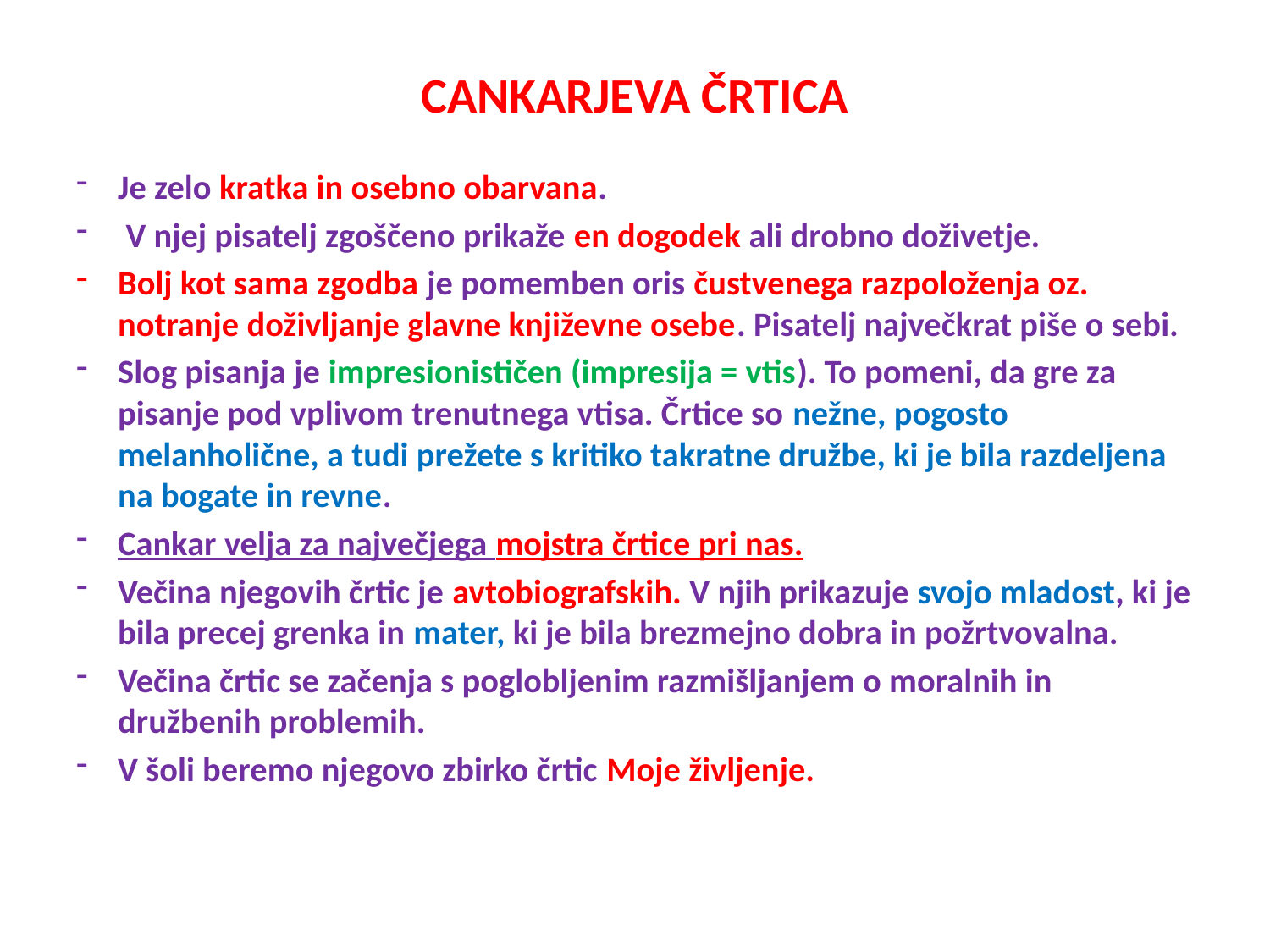

# CANKARJEVA ČRTICA
Je zelo kratka in osebno obarvana.
 V njej pisatelj zgoščeno prikaže en dogodek ali drobno doživetje.
Bolj kot sama zgodba je pomemben oris čustvenega razpoloženja oz. notranje doživljanje glavne književne osebe. Pisatelj največkrat piše o sebi.
Slog pisanja je impresionističen (impresija = vtis). To pomeni, da gre za pisanje pod vplivom trenutnega vtisa. Črtice so nežne, pogosto melanholične, a tudi prežete s kritiko takratne družbe, ki je bila razdeljena na bogate in revne.
Cankar velja za največjega mojstra črtice pri nas.
Večina njegovih črtic je avtobiografskih. V njih prikazuje svojo mladost, ki je bila precej grenka in mater, ki je bila brezmejno dobra in požrtvovalna.
Večina črtic se začenja s poglobljenim razmišljanjem o moralnih in družbenih problemih.
V šoli beremo njegovo zbirko črtic Moje življenje.